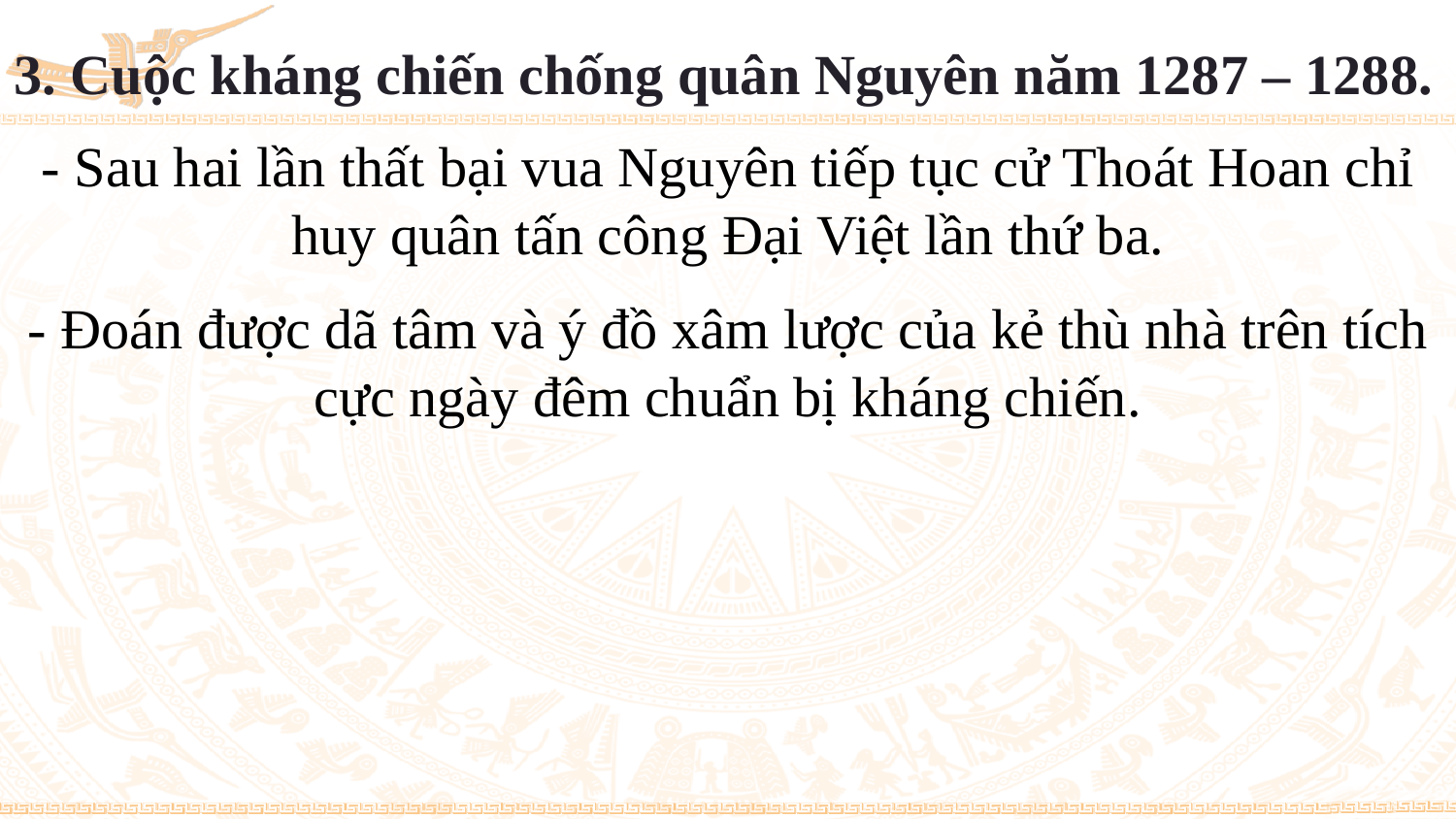

3. Cuộc kháng chiến chống quân Nguyên năm 1287 – 1288.
- Sau hai lần thất bại vua Nguyên tiếp tục cử Thoát Hoan chỉ huy quân tấn công Đại Việt lần thứ ba.
- Đoán được dã tâm và ý đồ xâm lược của kẻ thù nhà trên tích cực ngày đêm chuẩn bị kháng chiến.